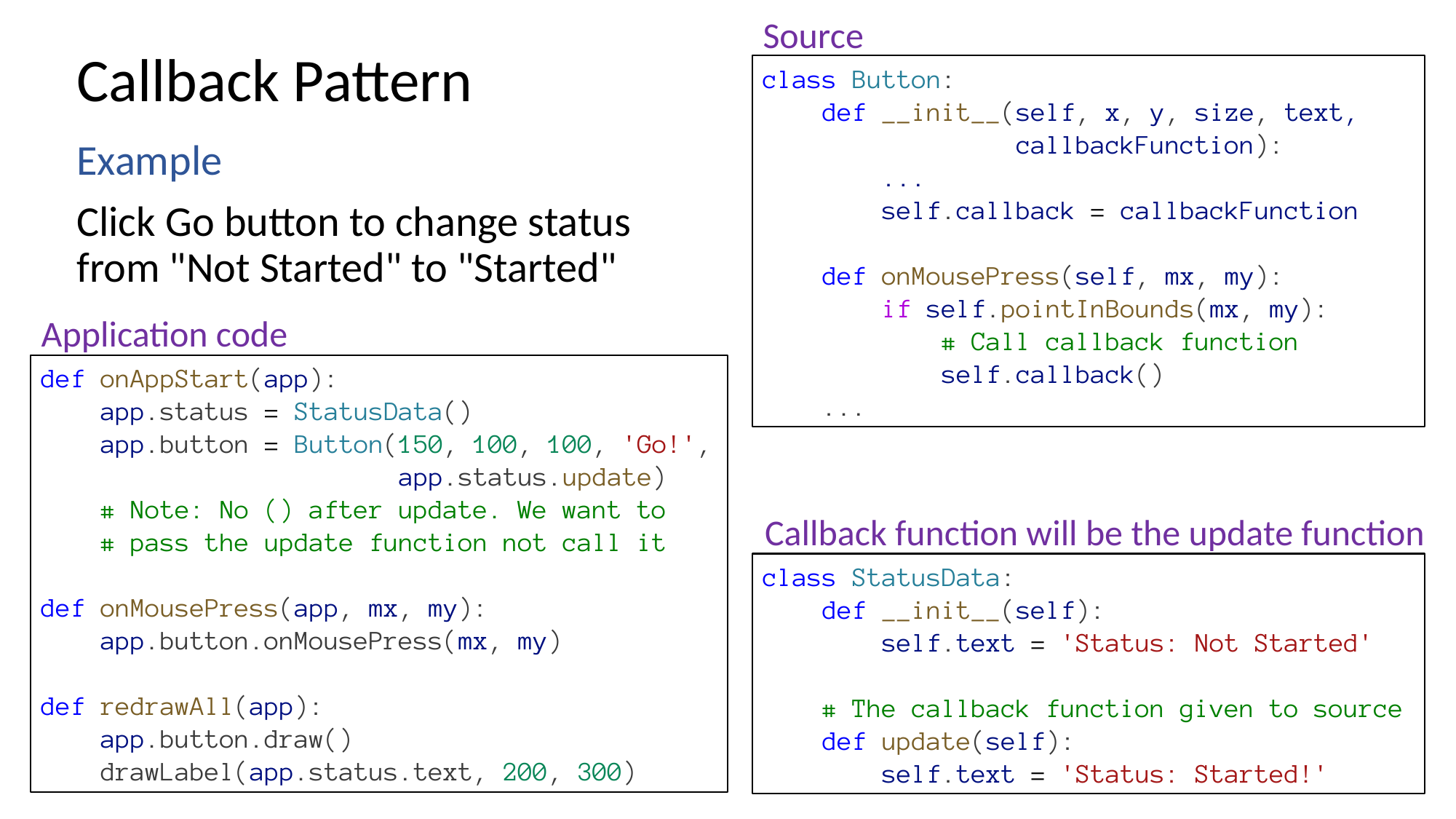

Source
# Callback Pattern
class Button:
    def __init__(self, x, y, size, text,
                 callbackFunction):
        ...
        self.callback = callbackFunction
    def onMousePress(self, mx, my):
        if self.pointInBounds(mx, my):
            # Call callback function
            self.callback()
    ...
Example
Click Go button to change status from "Not Started" to "Started"

Application code
def onAppStart(app):
    app.status = StatusData()
    app.button = Button(150, 100, 100, 'Go!',
                        app.status.update)
    # Note: No () after update. We want to
    # pass the update function not call it

def onMousePress(app, mx, my):
    app.button.onMousePress(mx, my)
def redrawAll(app):
    app.button.draw()
    drawLabel(app.status.text, 200, 300)
Callback function will be the update function
class StatusData:
    def __init__(self):
        self.text = 'Status: Not Started'

    # The callback function given to source
    def update(self):
        self.text = 'Status: Started!'